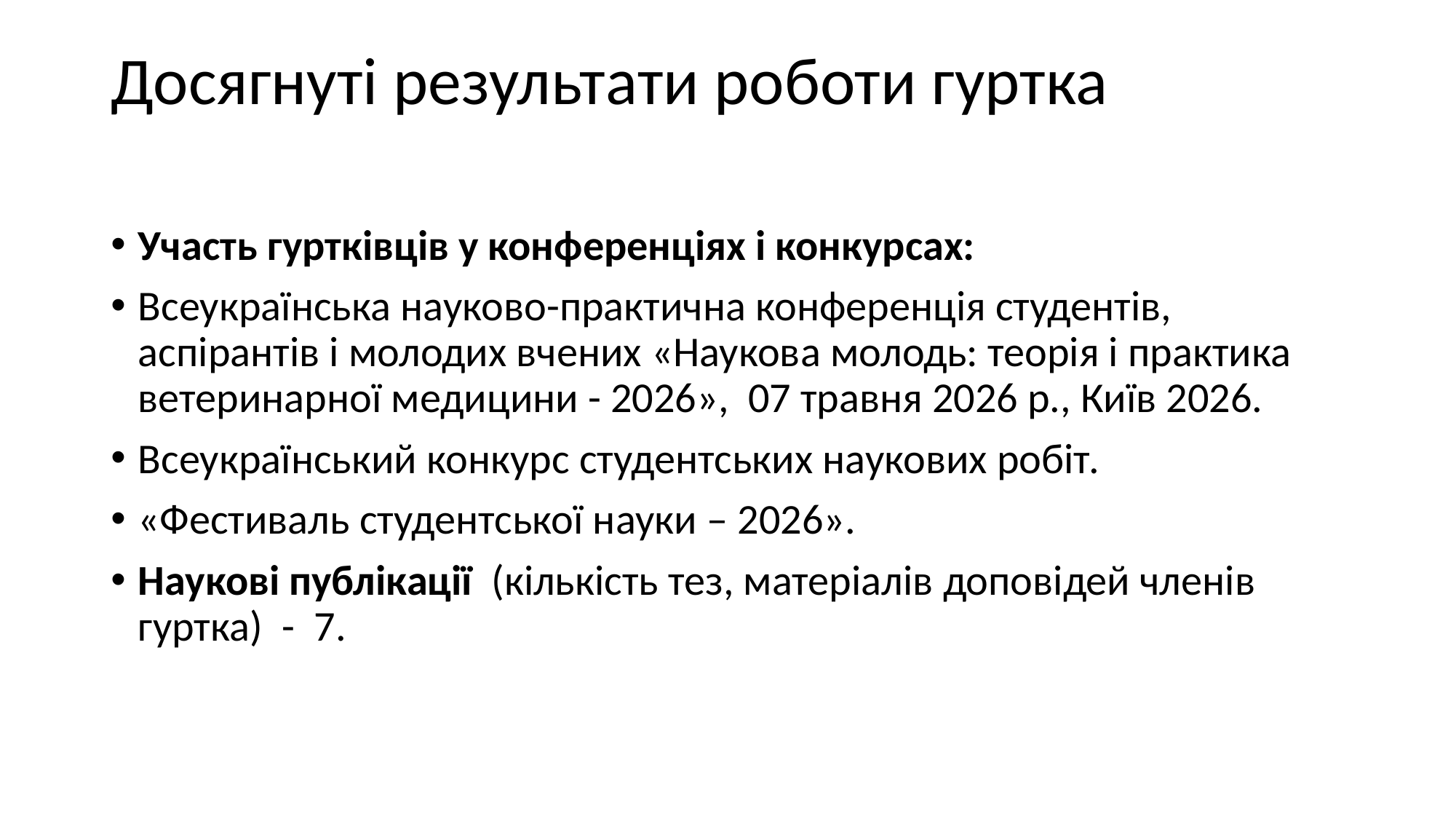

# Досягнуті результати роботи гуртка
Участь гуртківців у конференціях і конкурсах:
Всеукраїнська науково-практична конференція студентів, аспірантів і молодих вчених «Наукова молодь: теорія і практика ветеринарної медицини - 2026»,  07 травня 2026 р., Київ 2026.
Всеукраїнський конкурс студентських наукових робіт.
«Фестиваль студентської науки – 2026».
Наукові публікації  (кількість тез, матеріалів доповідей членів гуртка)  -  7.